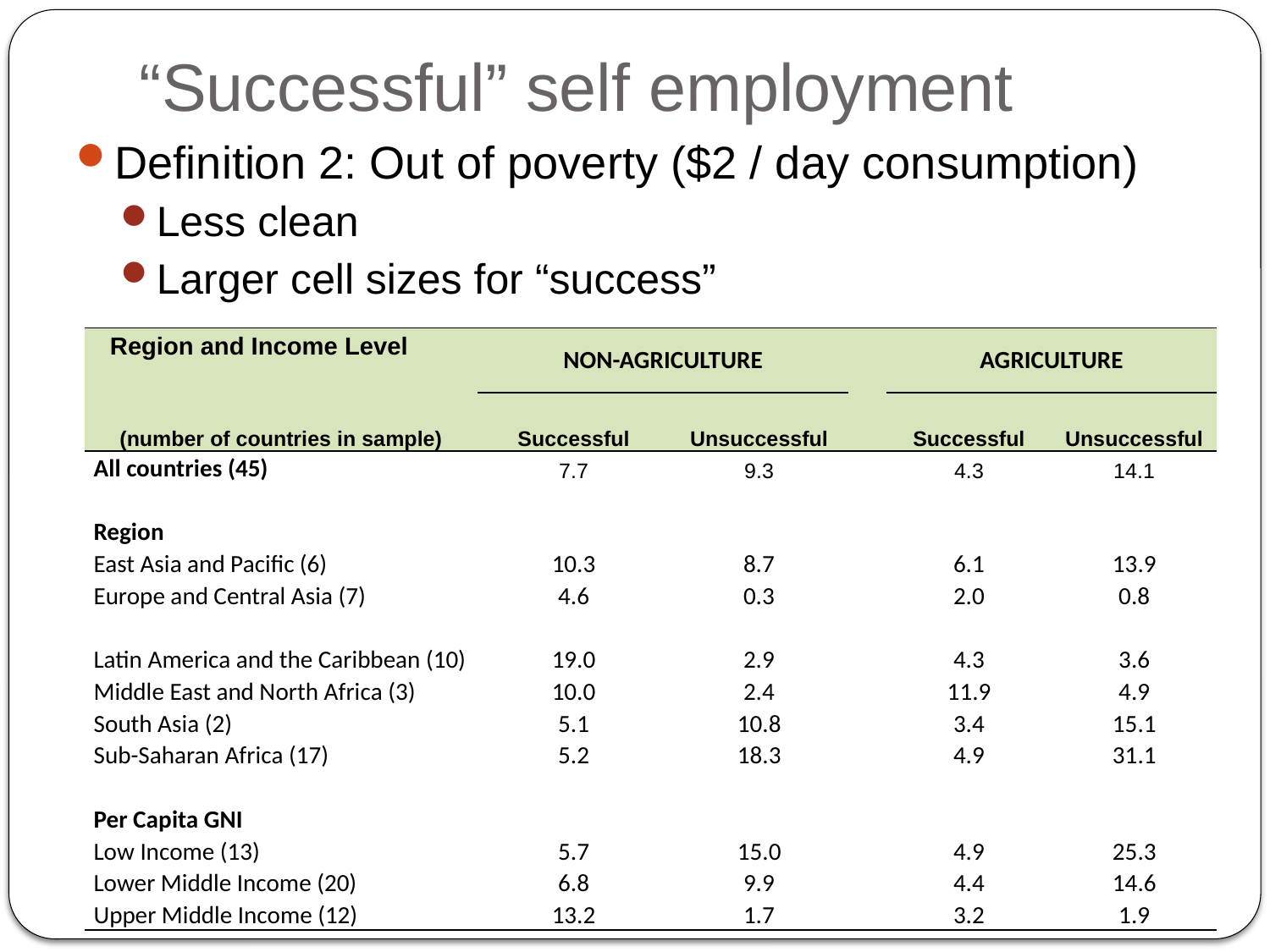

# “Successful” self employment
Definition 2: Out of poverty ($2 / day consumption)
Less clean
Larger cell sizes for “success”
| Region and Income Level | NON-AGRICULTURE |  |  | AGRICULTURE |  |
| --- | --- | --- | --- | --- | --- |
| (number of countries in sample) | Successful | Unsuccessful |  | Successful | Unsuccessful |
| All countries (45) | 7.7 | 9.3 |  | 4.3 | 14.1 |
|  |  |  |  |  |  |
| Region |  |  |  |  |  |
| East Asia and Pacific (6) | 10.3 | 8.7 |  | 6.1 | 13.9 |
| Europe and Central Asia (7) | 4.6 | 0.3 |  | 2.0 | 0.8 |
| Latin America and the Caribbean (10) | 19.0 | 2.9 |  | 4.3 | 3.6 |
| Middle East and North Africa (3) | 10.0 | 2.4 |  | 11.9 | 4.9 |
| South Asia (2) | 5.1 | 10.8 |  | 3.4 | 15.1 |
| Sub-Saharan Africa (17) | 5.2 | 18.3 |  | 4.9 | 31.1 |
|  |  |  |  |  |  |
| Per Capita GNI |  |  |  |  |  |
| Low Income (13) | 5.7 | 15.0 |  | 4.9 | 25.3 |
| Lower Middle Income (20) | 6.8 | 9.9 |  | 4.4 | 14.6 |
| Upper Middle Income (12) | 13.2 | 1.7 |  | 3.2 | 1.9 |